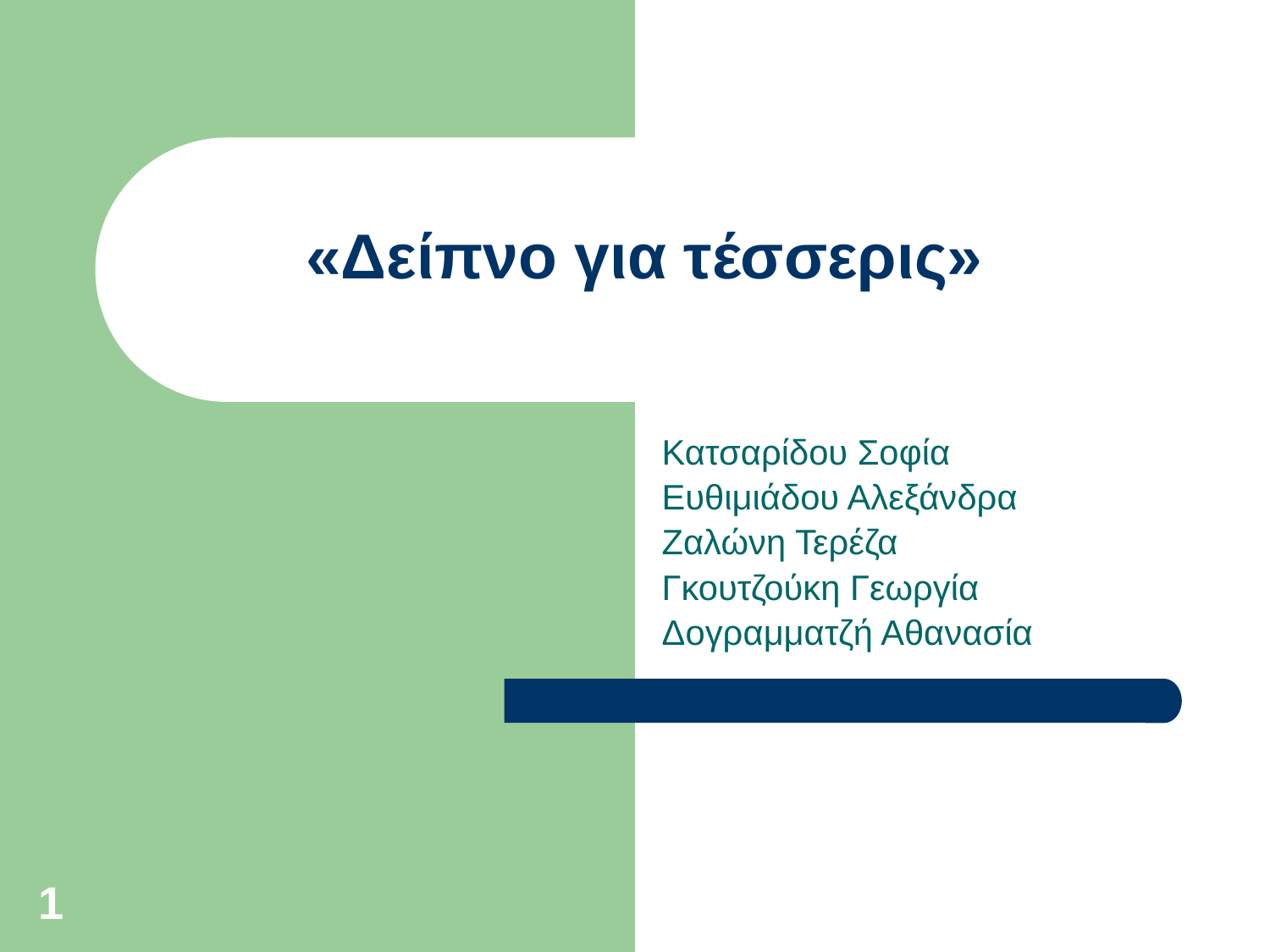

# «Δείπνο για τέσσερις»
Κατσαρίδου Σοφία
Ευθιμιάδου Αλεξάνδρα
Ζαλώνη Τερέζα
Γκουτζούκη Γεωργία
Δογραμματζή Αθανασία
1